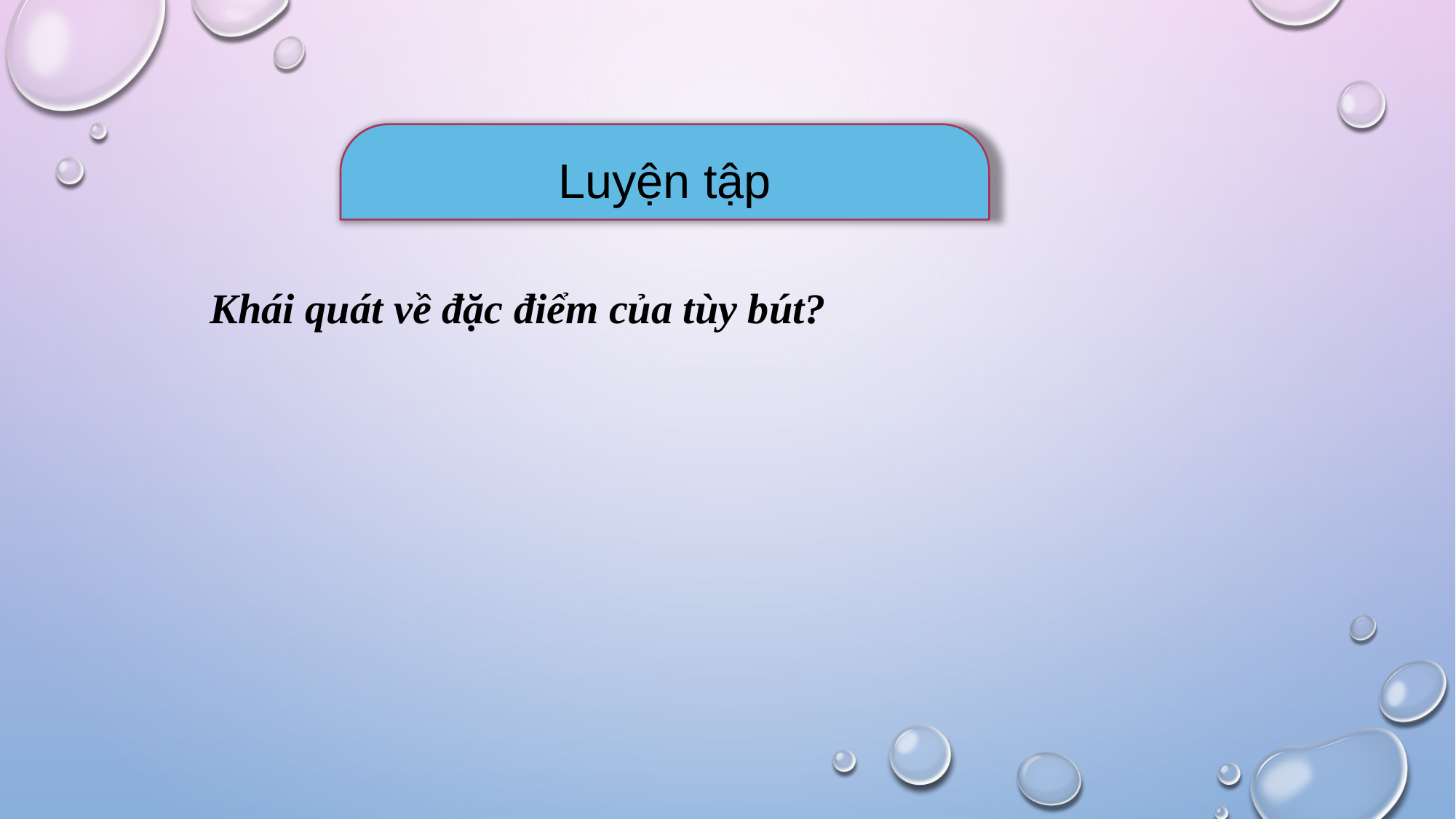

Luyện tập
Khái quát về đặc điểm của tùy bút?